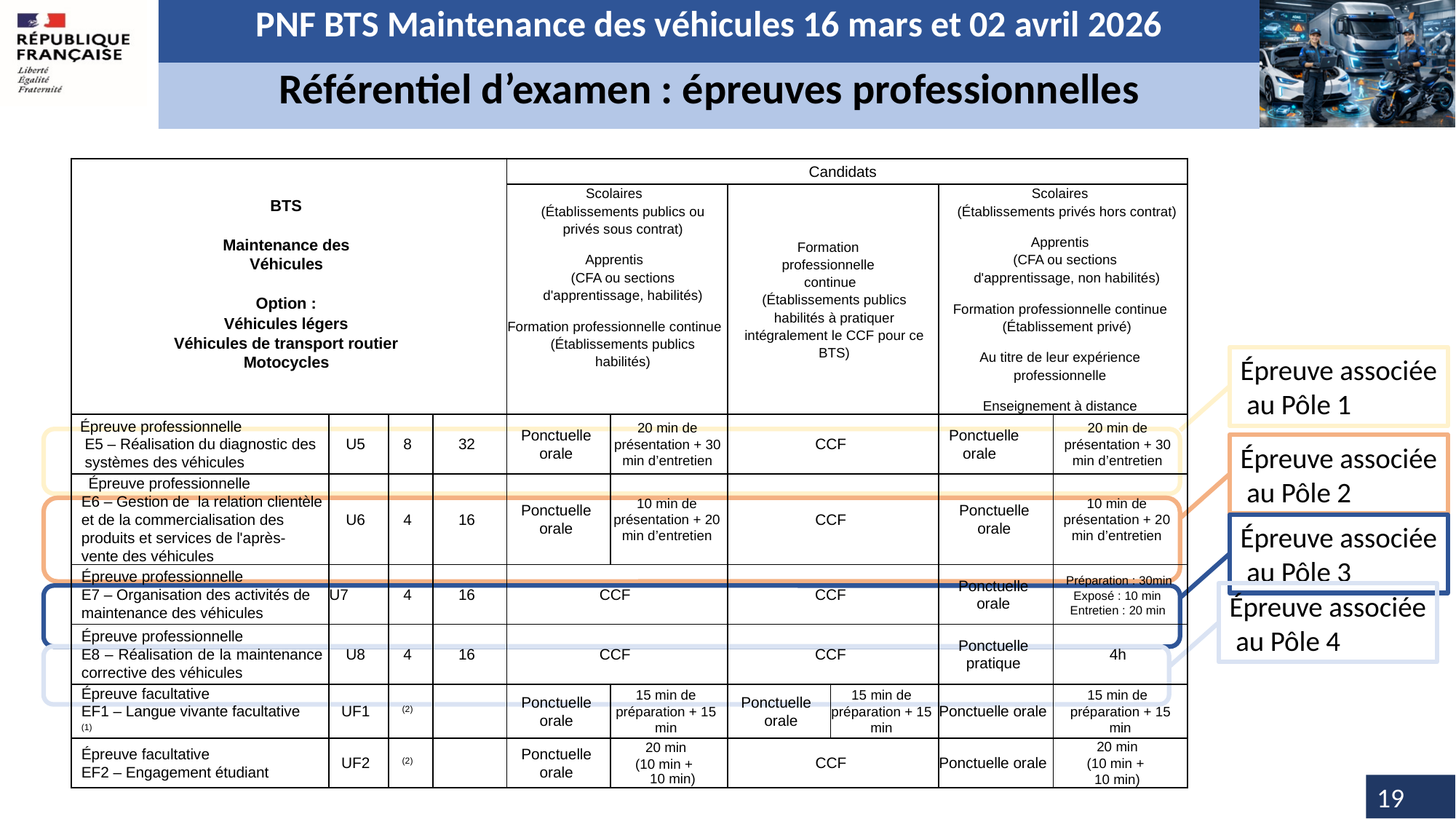

PNF BTS Maintenance des véhicules 16 mars et 02 avril 2026

Référentiel d’examen : épreuves professionnelles

| BTS   Maintenance des Véhicules   Option : Véhicules légers Véhicules de transport routier Motocycles |  |  |  | Candidats |  |  |  |  |  |
| --- | --- | --- | --- | --- | --- | --- | --- | --- | --- |
|  |  |  |  | Scolaires (Établissements publics ou privés sous contrat)   Apprentis (CFA ou sections d'apprentissage, habilités)   Formation professionnelle continue (Établissements publics habilités) |  | Formation professionnelle continue (Établissements publics habilités à pratiquer intégralement le CCF pour ce BTS) |  | Scolaires (Établissements privés hors contrat)   Apprentis (CFA ou sections d'apprentissage, non habilités)   Formation professionnelle continue (Établissement privé)   Au titre de leur expérience professionnelle   Enseignement à distance |  |
| Épreuve professionnelle E5 – Réalisation du diagnostic des systèmes des véhicules | U5 | 8 | 32 | Ponctuelle orale | 20 min de présentation + 30 min d’entretien | CCF |  | Ponctuelle orale | 20 min de présentation + 30 min d’entretien |
| Épreuve professionnelle E6 – Gestion de la relation clientèle et de la commercialisation des produits et services de l'après-vente des véhicules | U6 | 4 | 16 | Ponctuelle orale | 10 min de présentation + 20 min d’entretien | CCF |  | Ponctuelle orale | 10 min de présentation + 20 min d’entretien |
| Épreuve professionnelle E7 – Organisation des activités de maintenance des véhicules | U7 | 4 | 16 | CCF |  | CCF |  | Ponctuelle orale | Préparation : 30min Exposé : 10 min Entretien : 20 min |
| Épreuve professionnelle E8 – Réalisation de la maintenance corrective des véhicules | U8 | 4 | 16 | CCF |  | CCF |  | Ponctuelle pratique | 4h |
| Épreuve facultative EF1 – Langue vivante facultative (1) | UF1 | (2) |  | Ponctuelle orale | 15 min de préparation + 15 min | Ponctuelle orale | 15 min de préparation + 15 min | Ponctuelle orale | 15 min de préparation + 15 min |
| Épreuve facultative EF2 – Engagement étudiant | UF2 | (2) |  | Ponctuelle orale | 20 min (10 min + 10 min) | CCF |  | Ponctuelle orale | 20 min (10 min + 10 min) |
Épreuve associée
 au Pôle 1

Épreuve associée
 au Pôle 2

Épreuve associée
 au Pôle 3

Épreuve associée
 au Pôle 4